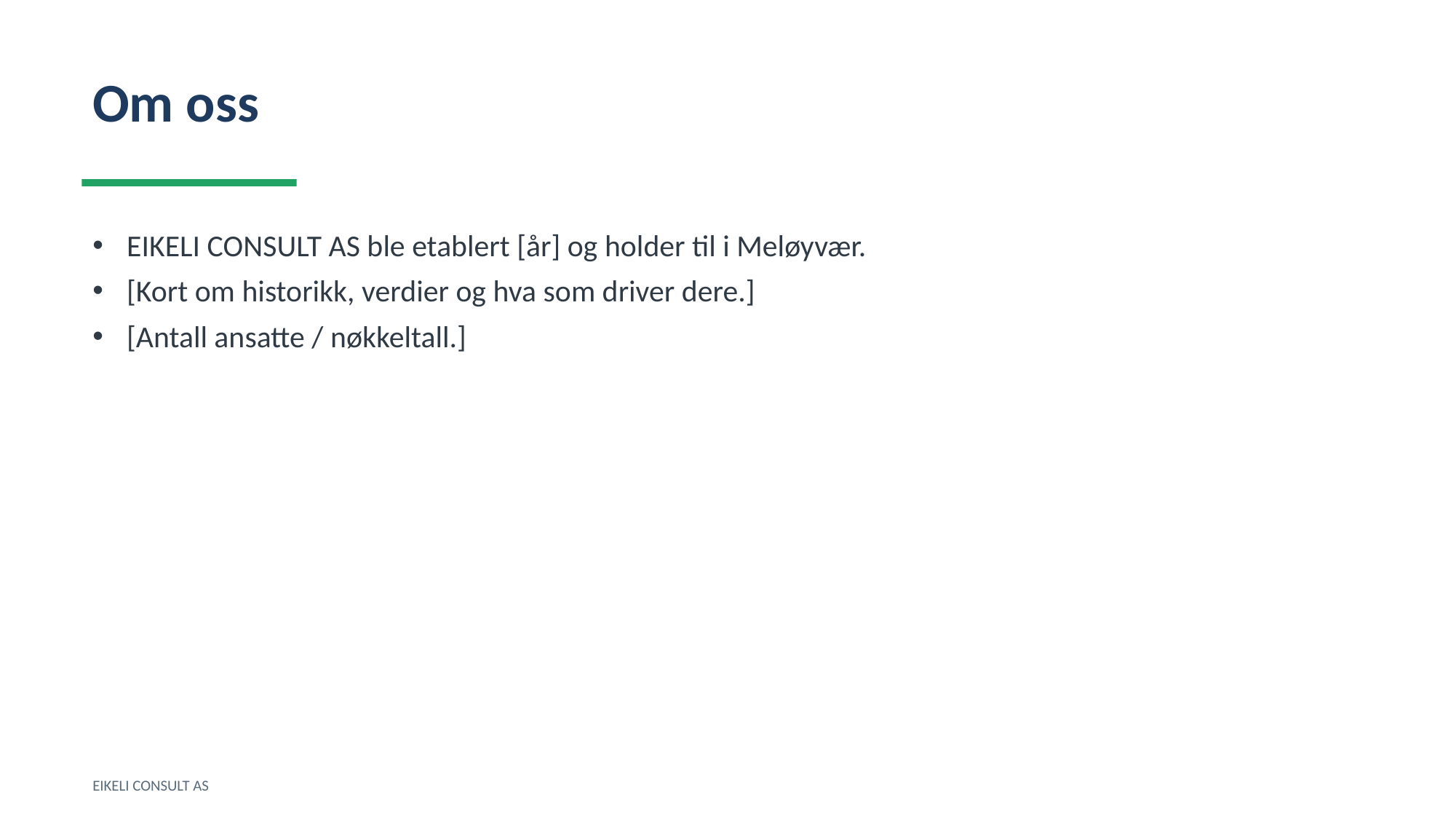

Om oss

EIKELI CONSULT AS ble etablert [år] og holder til i Meløyvær.
[Kort om historikk, verdier og hva som driver dere.]
[Antall ansatte / nøkkeltall.]
EIKELI CONSULT AS